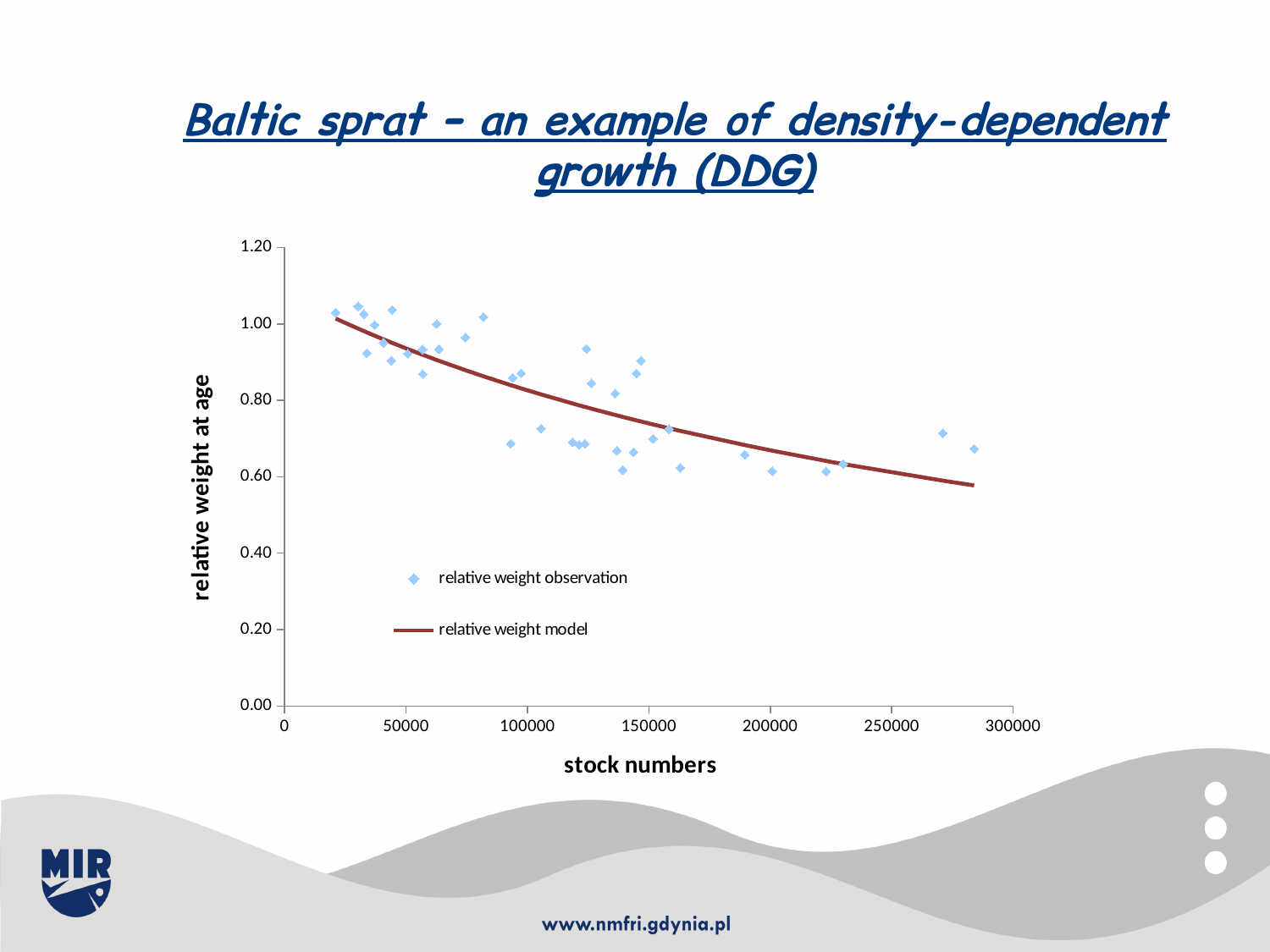

Baltic sprat – an example of density-dependent growth (DDG)

### Chart

| Category | relative weight observation | relative weight model |
|---|---|---|